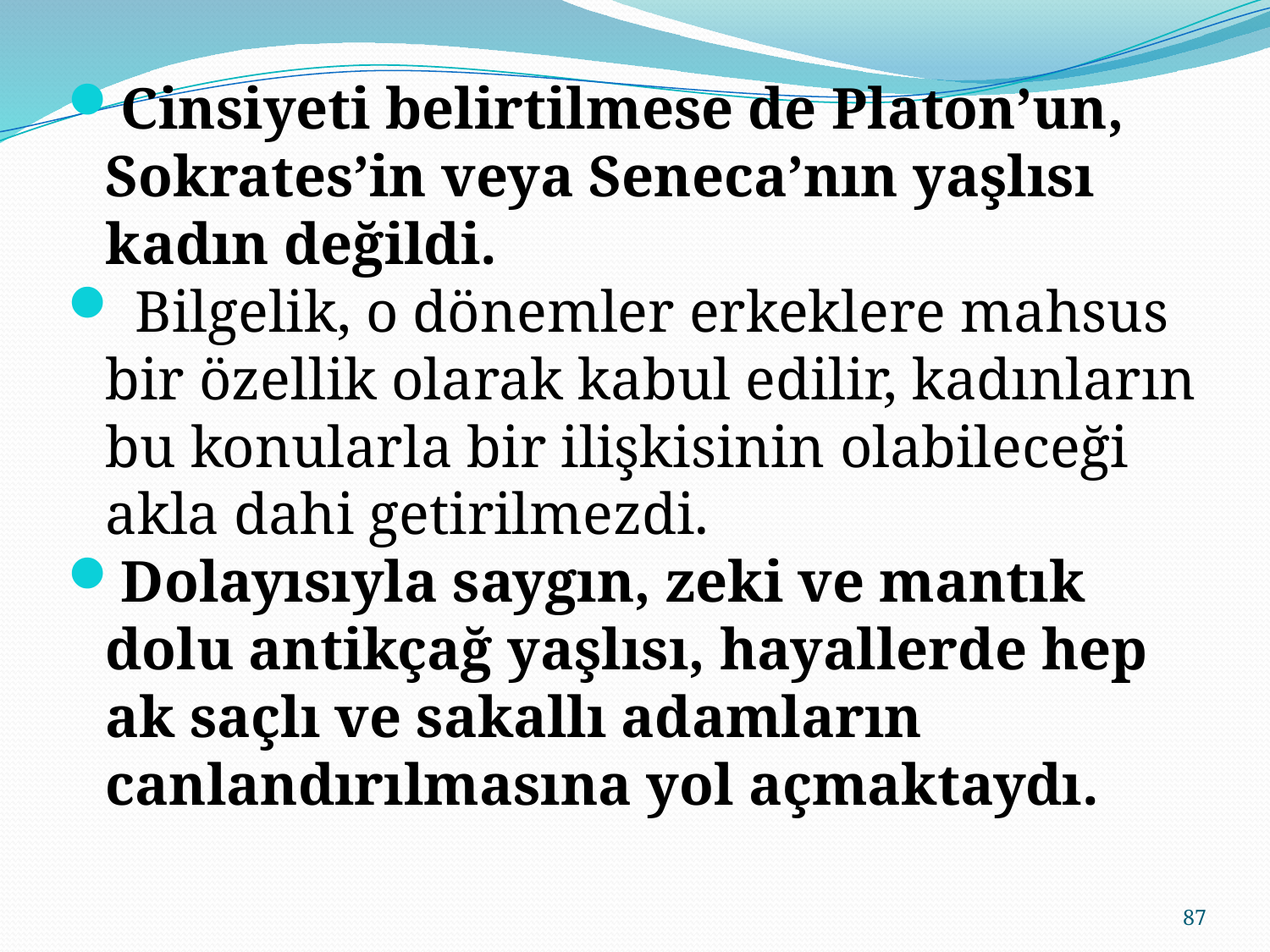

Cinsiyeti belirtilmese de Platon’un, Sokrates’in veya Seneca’nın yaşlısı kadın değildi.
 Bilgelik, o dönemler erkeklere mahsus bir özellik olarak kabul edilir, kadınların bu konularla bir ilişkisinin olabileceği akla dahi getirilmezdi.
Dolayısıyla saygın, zeki ve mantık dolu antikçağ yaşlısı, hayallerde hep ak saçlı ve sakallı adamların canlandırılmasına yol açmaktaydı.

87